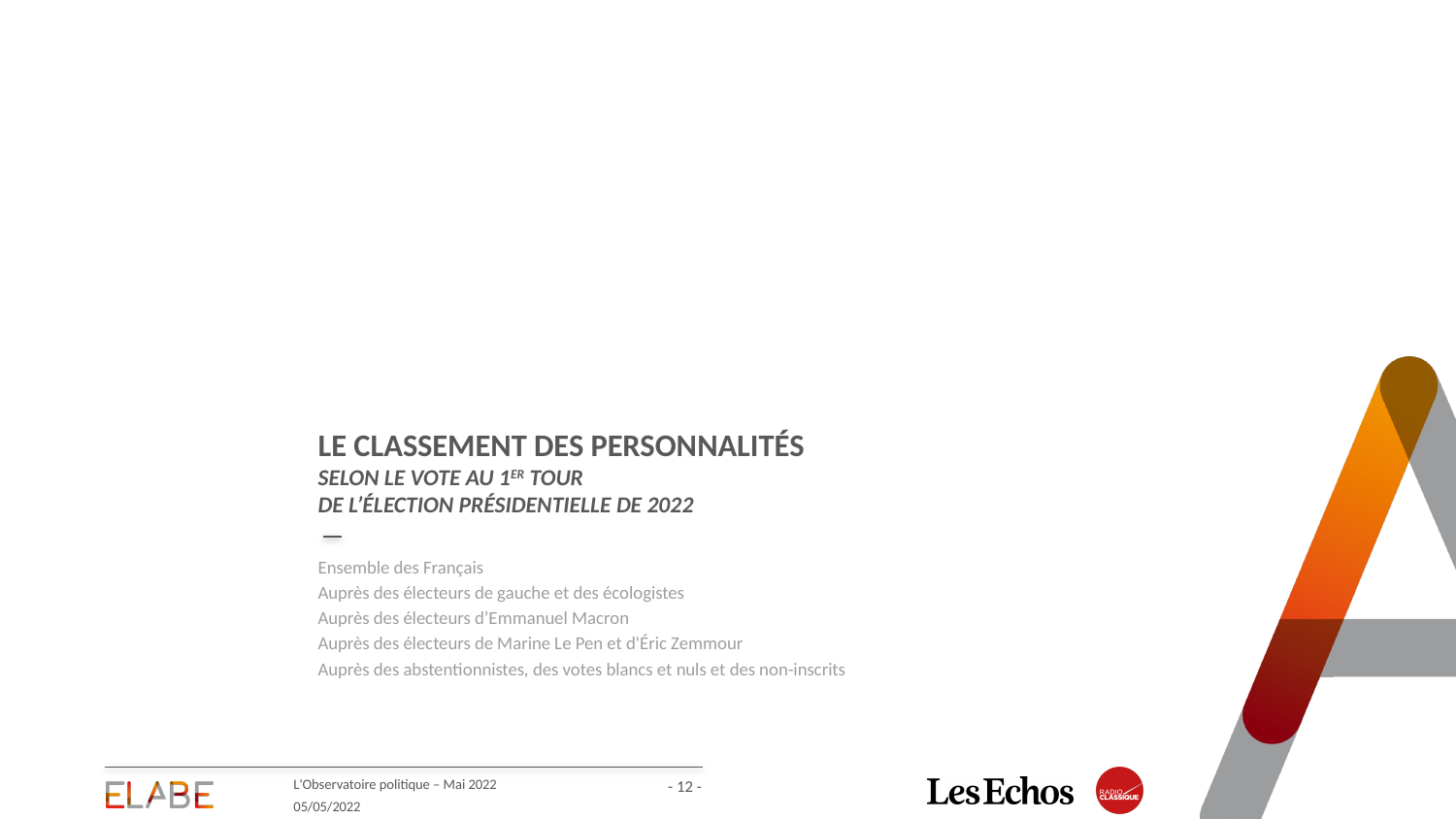

# Le classement des personnalités Selon le vote au 1er tour de L’élection présidentielle de 2022
Ensemble des Français
Auprès des électeurs de gauche et des écologistes
Auprès des électeurs d’Emmanuel Macron
Auprès des électeurs de Marine Le Pen et d'Éric Zemmour
Auprès des abstentionnistes, des votes blancs et nuls et des non-inscrits
L'Observatoire politique – Mai 2022
- 12 -
05/05/2022